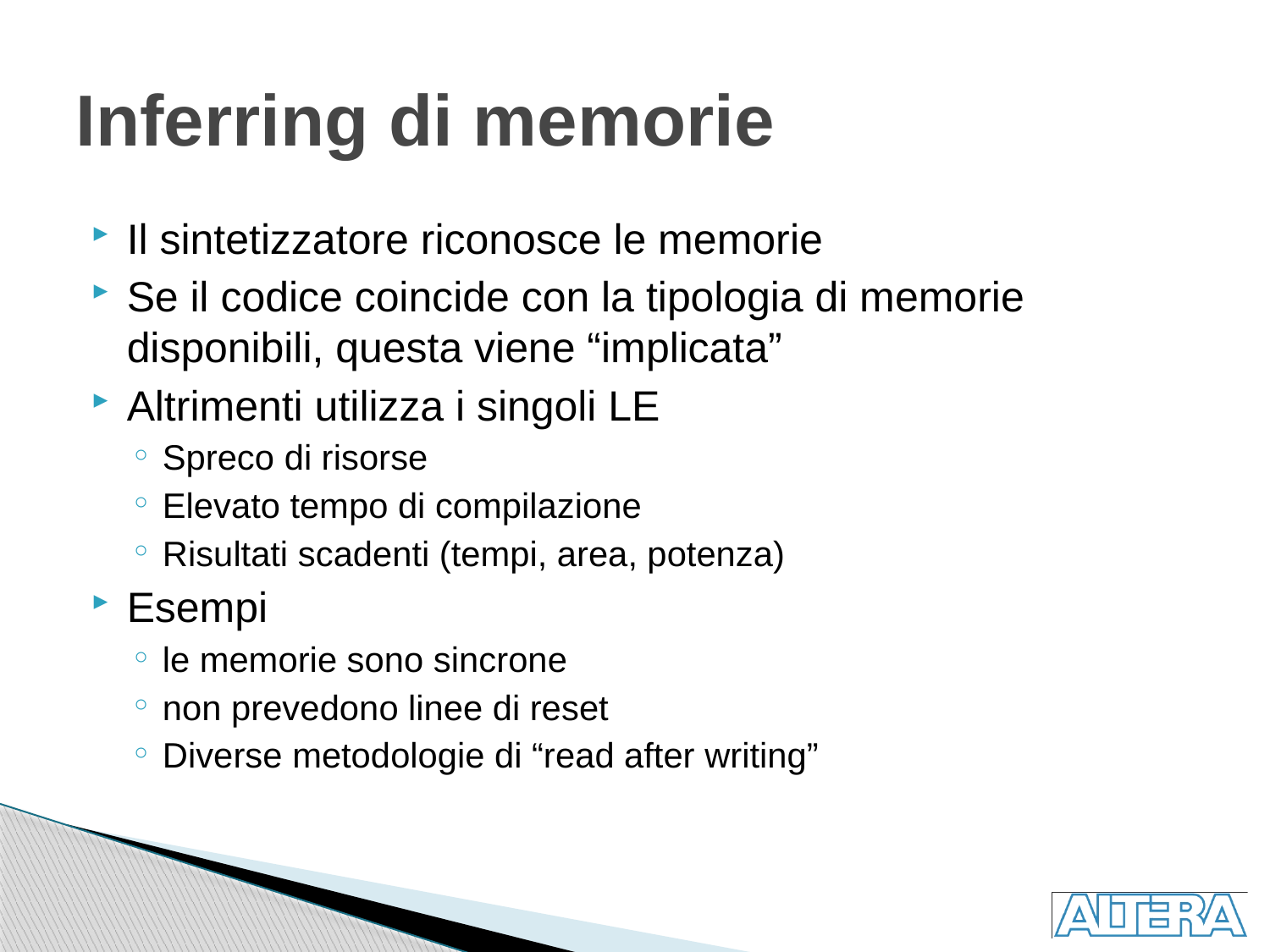

# Inferring di memorie
Il sintetizzatore riconosce le memorie
Se il codice coincide con la tipologia di memorie disponibili, questa viene “implicata”
Altrimenti utilizza i singoli LE
Spreco di risorse
Elevato tempo di compilazione
Risultati scadenti (tempi, area, potenza)
Esempi
le memorie sono sincrone
non prevedono linee di reset
Diverse metodologie di “read after writing”